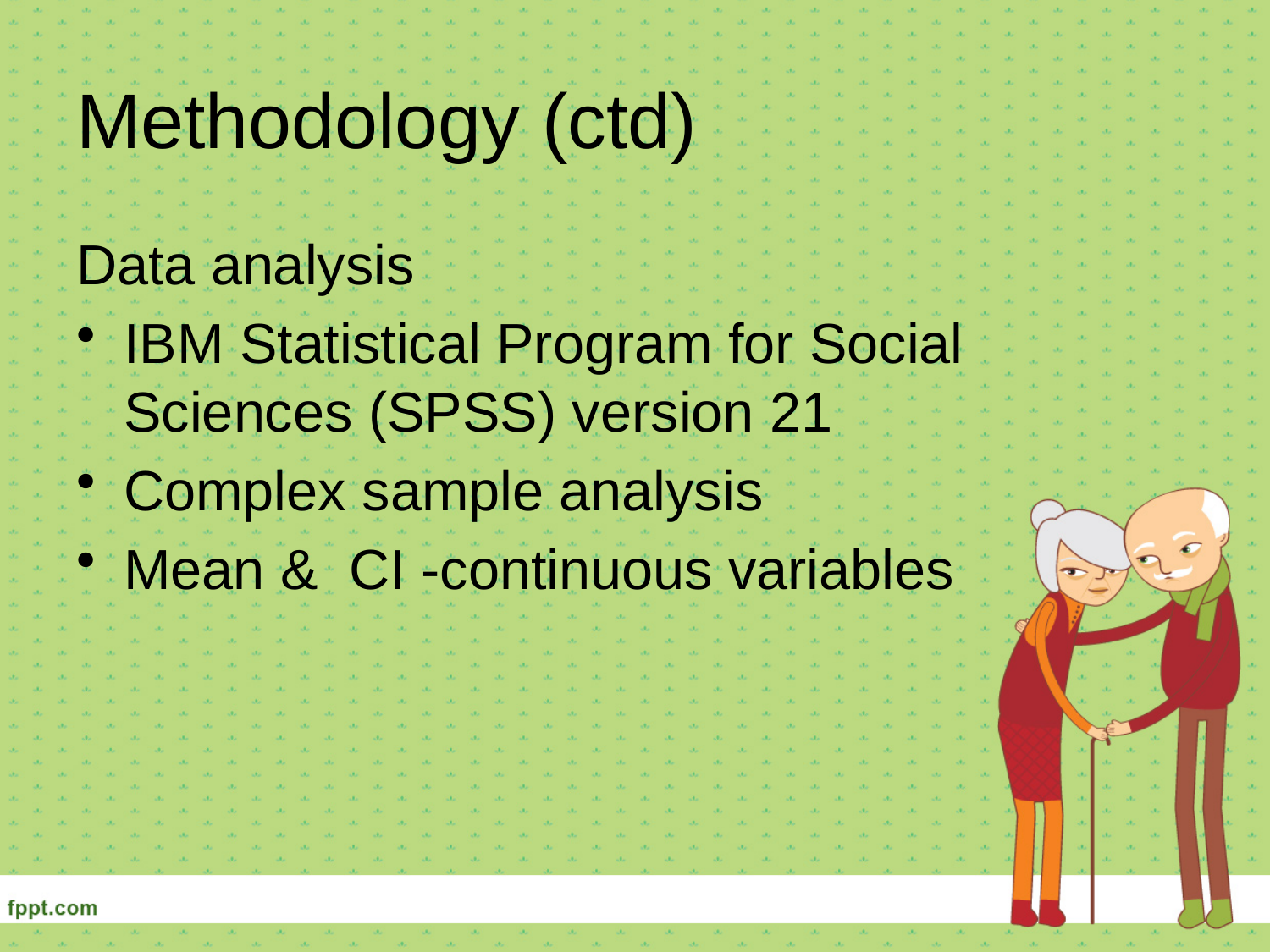

# Methodology (ctd)
Data analysis
IBM Statistical Program for Social Sciences (SPSS) version 21
Complex sample analysis
Mean &  CI -continuous variables